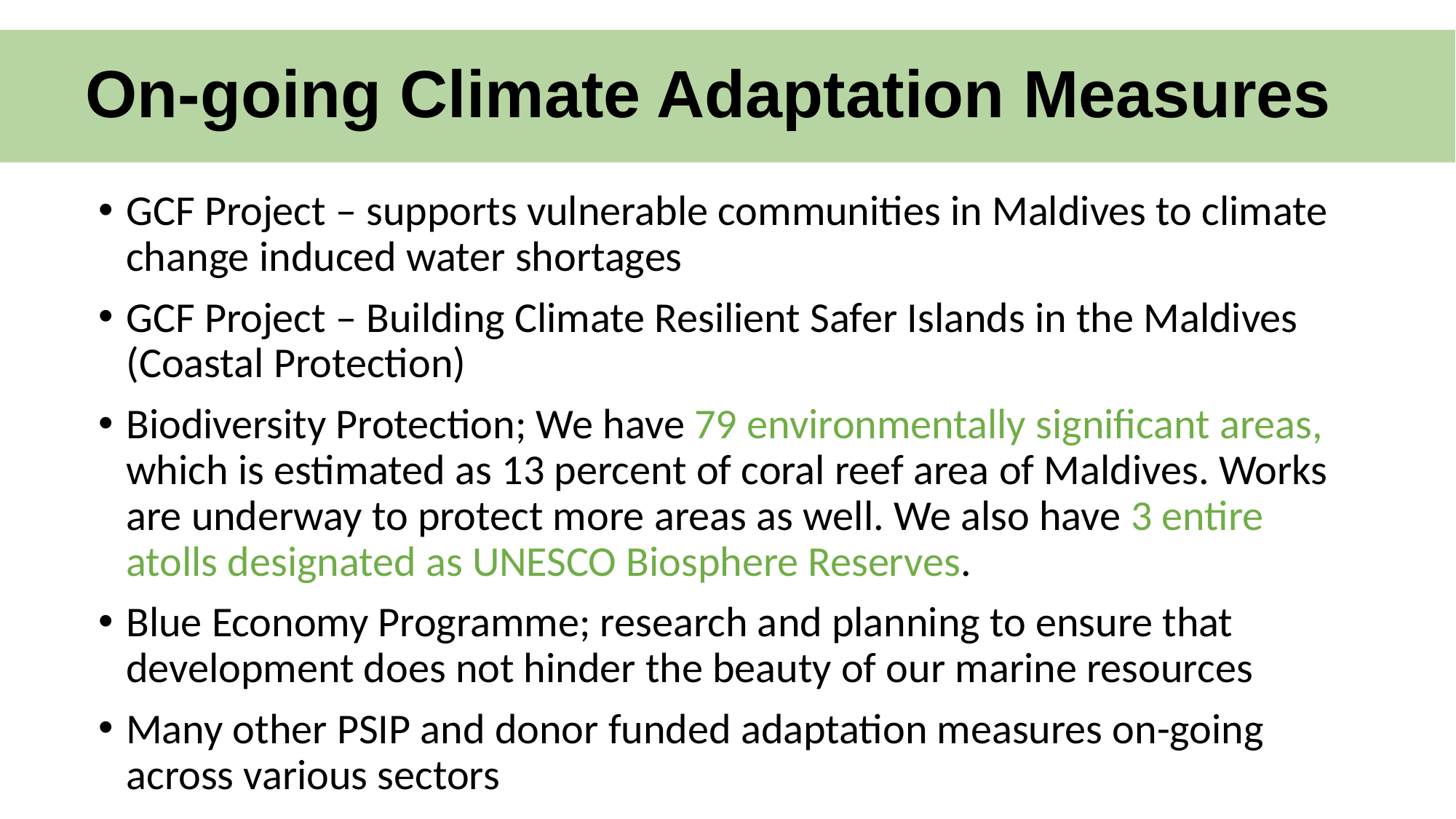

# On-going Climate Adaptation Measures
GCF Project – supports vulnerable communities in Maldives to climate change induced water shortages
GCF Project – Building Climate Resilient Safer Islands in the Maldives (Coastal Protection)
Biodiversity Protection; We have 79 environmentally significant areas, which is estimated as 13 percent of coral reef area of Maldives. Works are underway to protect more areas as well. We also have 3 entire atolls designated as UNESCO Biosphere Reserves.
Blue Economy Programme; research and planning to ensure that development does not hinder the beauty of our marine resources
Many other PSIP and donor funded adaptation measures on-going across various sectors